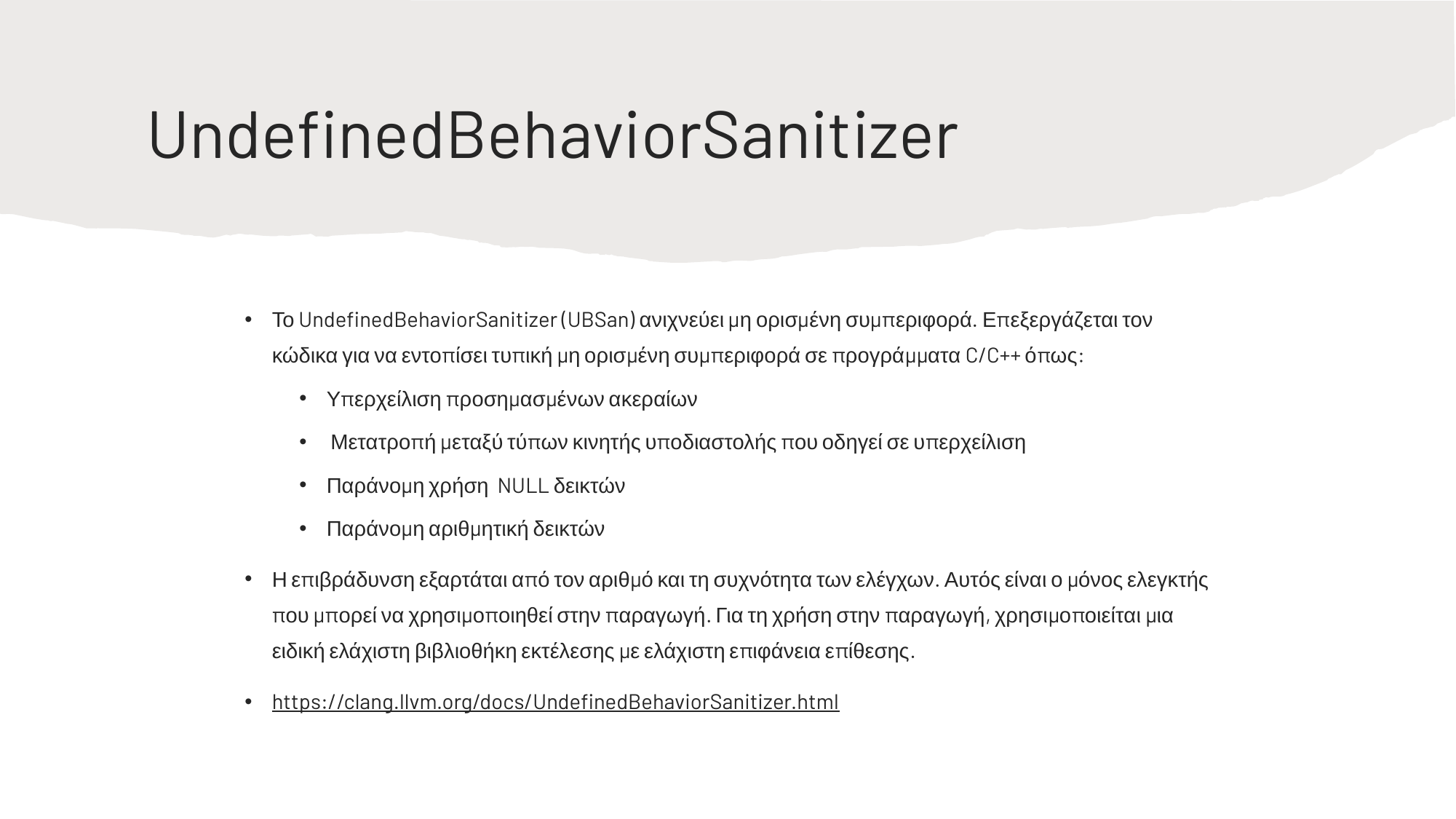

# UndefinedBehaviorSanitizer
Το UndefinedBehaviorSanitizer (UBSan) ανιχνεύει μη ορισμένη συμπεριφορά. Επεξεργάζεται τον κώδικα για να εντοπίσει τυπική μη ορισμένη συμπεριφορά σε προγράμματα C/C++ όπως:
Υπερχείλιση προσημασμένων ακεραίων
 Μετατροπή μεταξύ τύπων κινητής υποδιαστολής που οδηγεί σε υπερχείλιση
Παράνομη χρήση  NULL δεικτών
Παράνομη αριθμητική δεικτών
Η επιβράδυνση εξαρτάται από τον αριθμό και τη συχνότητα των ελέγχων. Αυτός είναι ο μόνος ελεγκτής που μπορεί να χρησιμοποιηθεί στην παραγωγή. Για τη χρήση στην παραγωγή, χρησιμοποιείται μια ειδική ελάχιστη βιβλιοθήκη εκτέλεσης με ελάχιστη επιφάνεια επίθεσης.
https://clang.llvm.org/docs/UndefinedBehaviorSanitizer.html